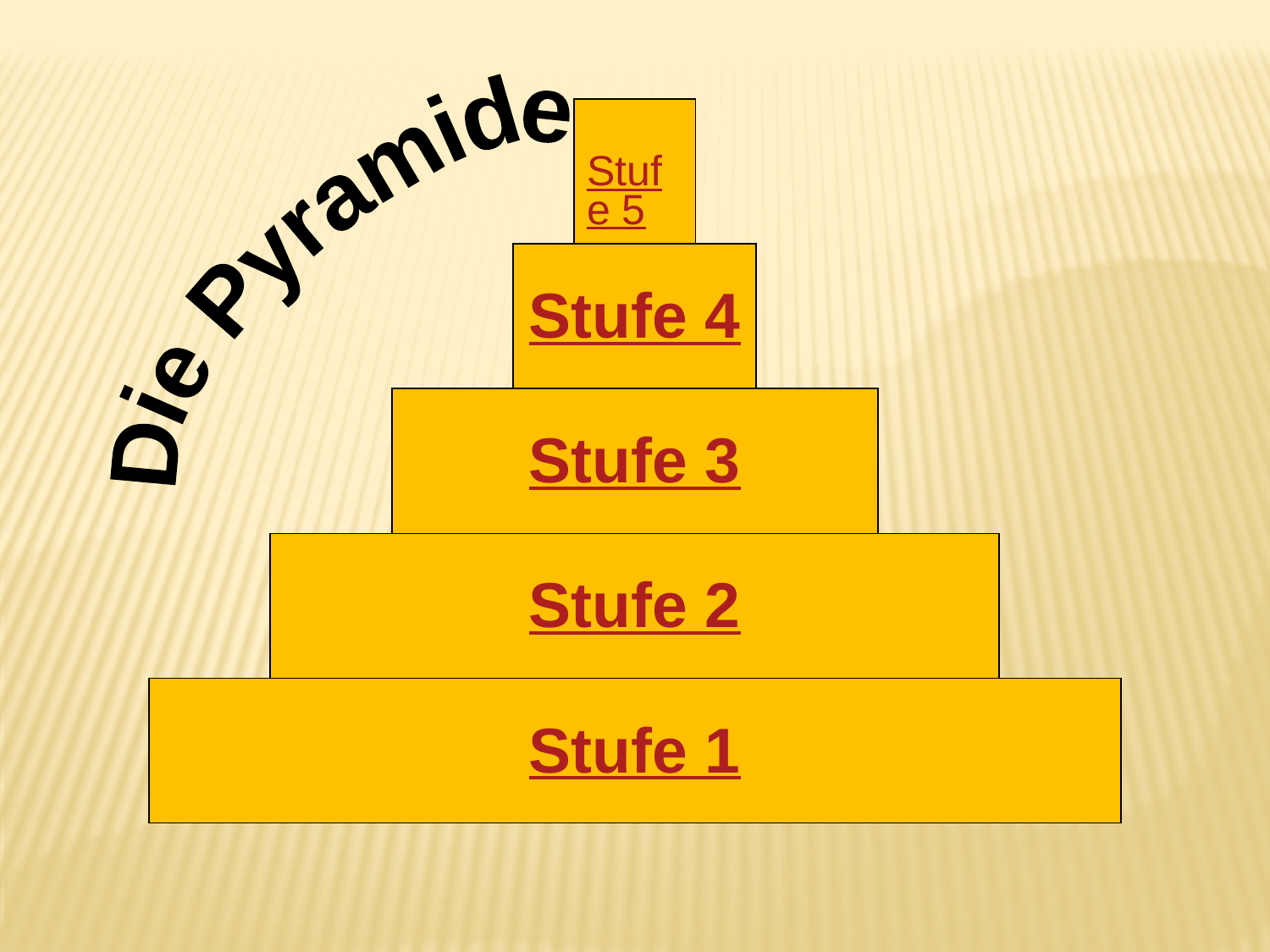

|  |  |  |  | Stufe 5 |  |  |  |  |
| --- | --- | --- | --- | --- | --- | --- | --- | --- |
|  |  |  | Stufe 4 |  |  |  |  |  |
|  |  | Stufe 3 |  |  |  |  |  |  |
|  | Stufe 2 |  |  |  |  |  |  |  |
| Stufe 1 |  |  |  |  |  |  |  |  |
Die Pyramide